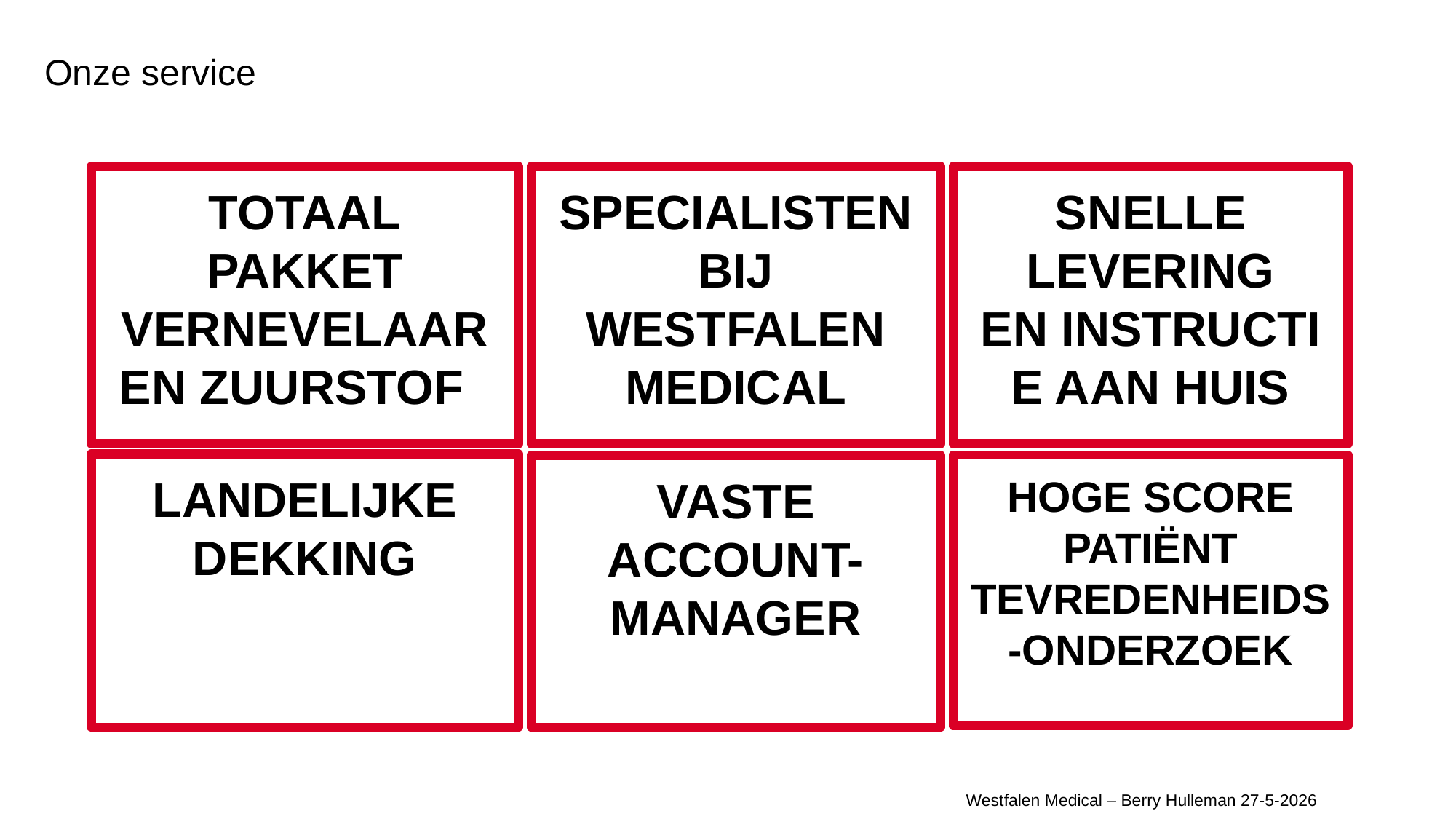

# Onze service
TOTAAL
PAKKET VERNEVELAAR EN ZUURSTOF

SPECIALISTEN BIJ WESTFALEN MEDICAL
SNELLE
LEVERING EN INSTRUCTIE AAN HUIS
LANDELIJKE DEKKING
HOGE SCORE PATIËNT TEVREDENHEIDS-ONDERZOEK
VASTE ACCOUNT-
MANAGER
Westfalen Medical – Berry Hulleman 27-5-2026